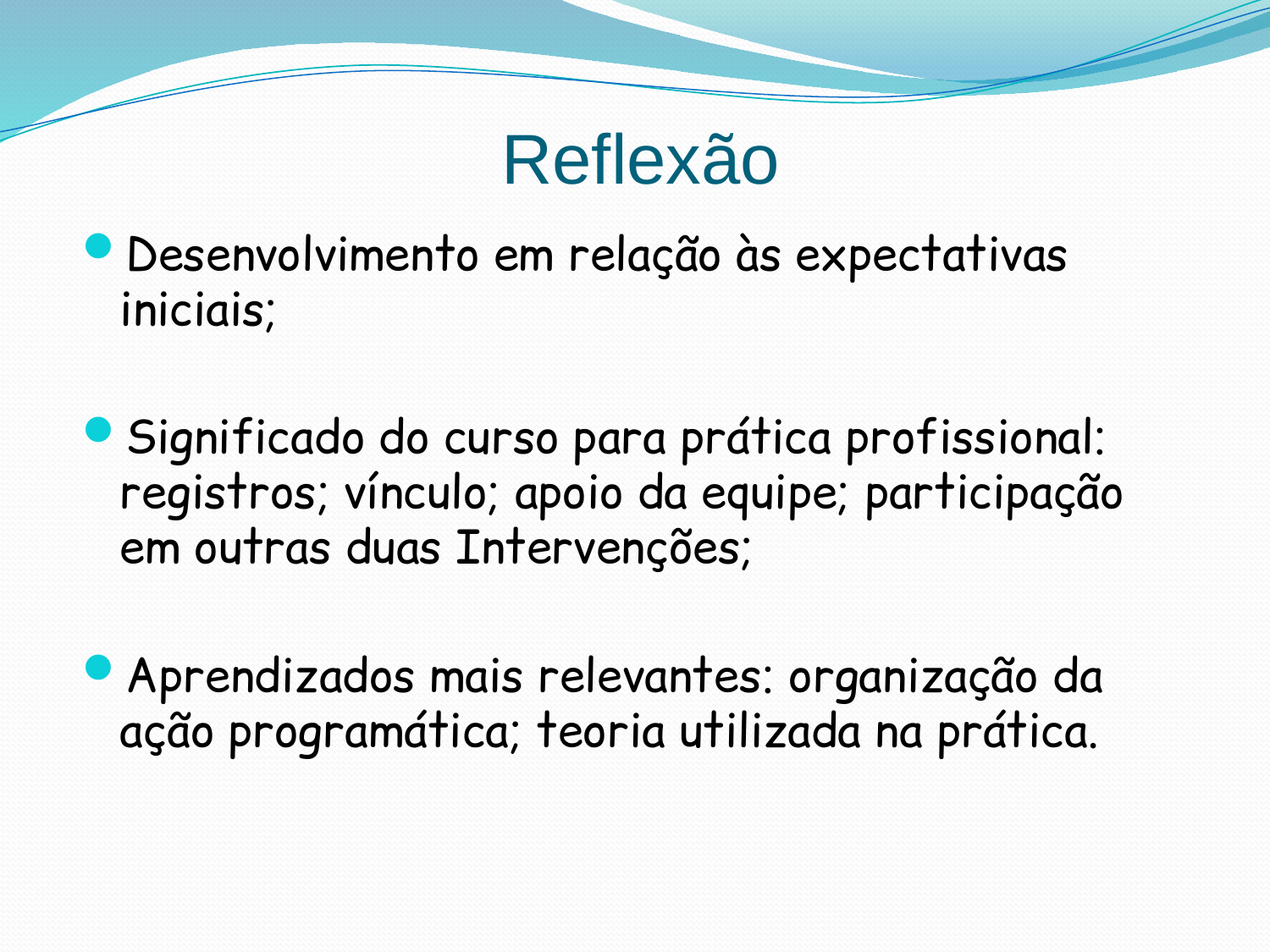

# Reflexão
Desenvolvimento em relação às expectativas iniciais;

Significado do curso para prática profissional: registros; vínculo; apoio da equipe; participação em outras duas Intervenções;

Aprendizados mais relevantes: organização da ação programática; teoria utilizada na prática.